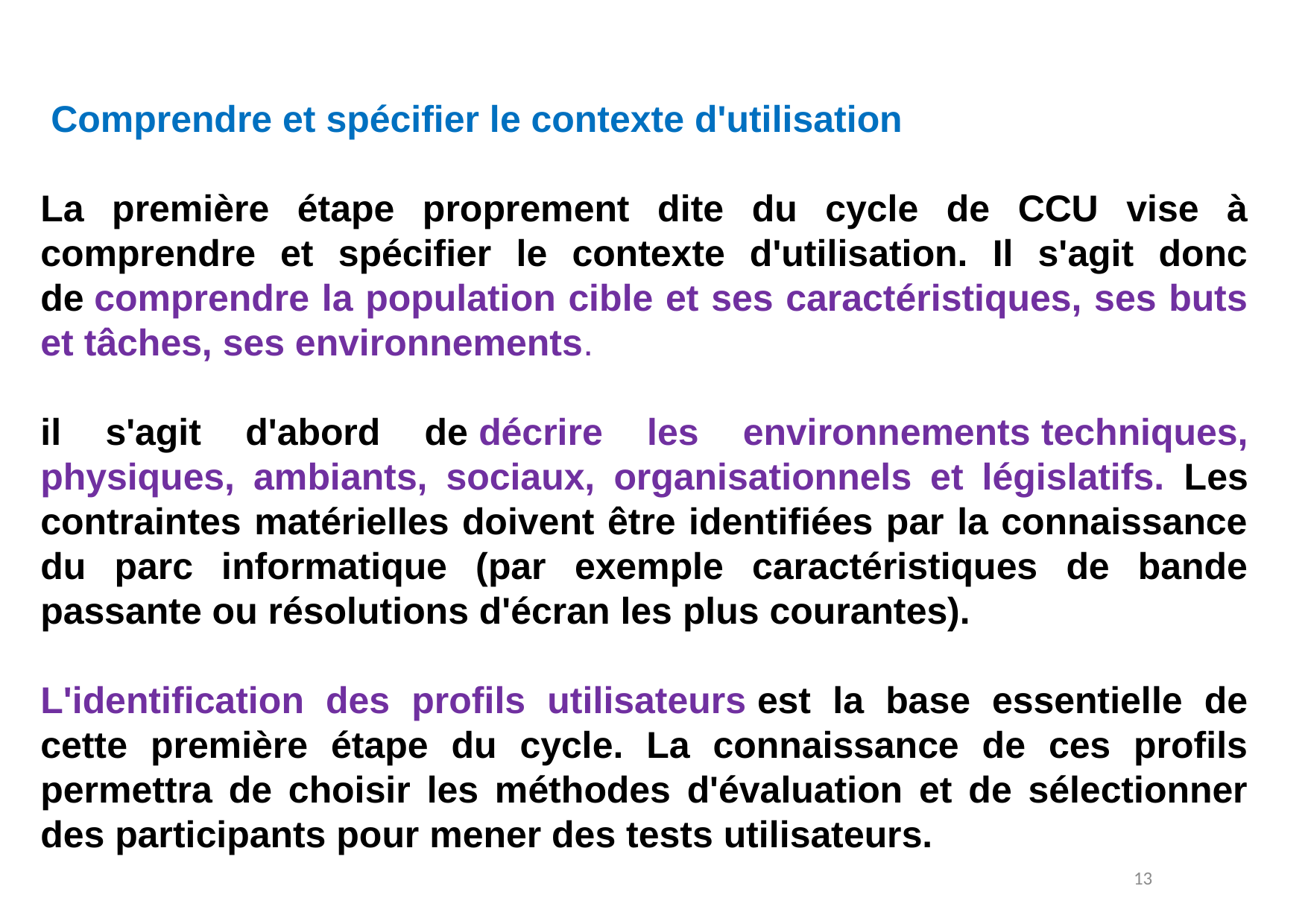

Comprendre et spécifier le contexte d'utilisation

La première étape proprement dite du cycle de CCU vise à comprendre et spécifier le contexte d'utilisation. Il s'agit donc de comprendre la population cible et ses caractéristiques, ses buts et tâches, ses environnements.
il s'agit d'abord de décrire les environnements techniques, physiques, ambiants, sociaux, organisationnels et législatifs. Les contraintes matérielles doivent être identifiées par la connaissance du parc informatique (par exemple caractéristiques de bande passante ou résolutions d'écran les plus courantes).
L'identification des profils utilisateurs est la base essentielle de cette première étape du cycle. La connaissance de ces profils permettra de choisir les méthodes d'évaluation et de sélectionner des participants pour mener des tests utilisateurs.
13